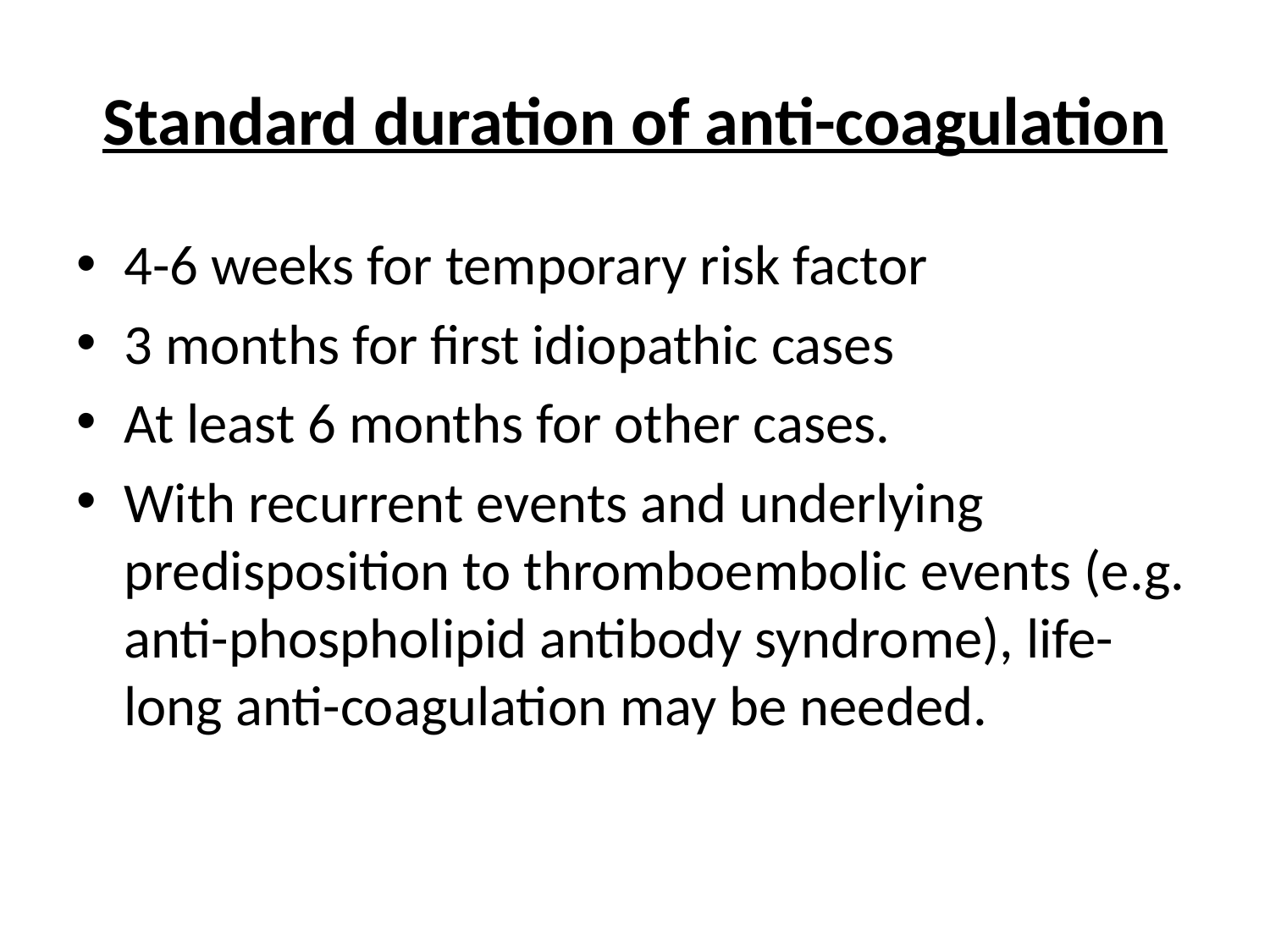

# Standard duration of anti-coagulation
4-6 weeks for temporary risk factor
3 months for first idiopathic cases
At least 6 months for other cases.
With recurrent events and underlying predisposition to thromboembolic events (e.g. anti-phospholipid antibody syndrome), life-long anti-coagulation may be needed.